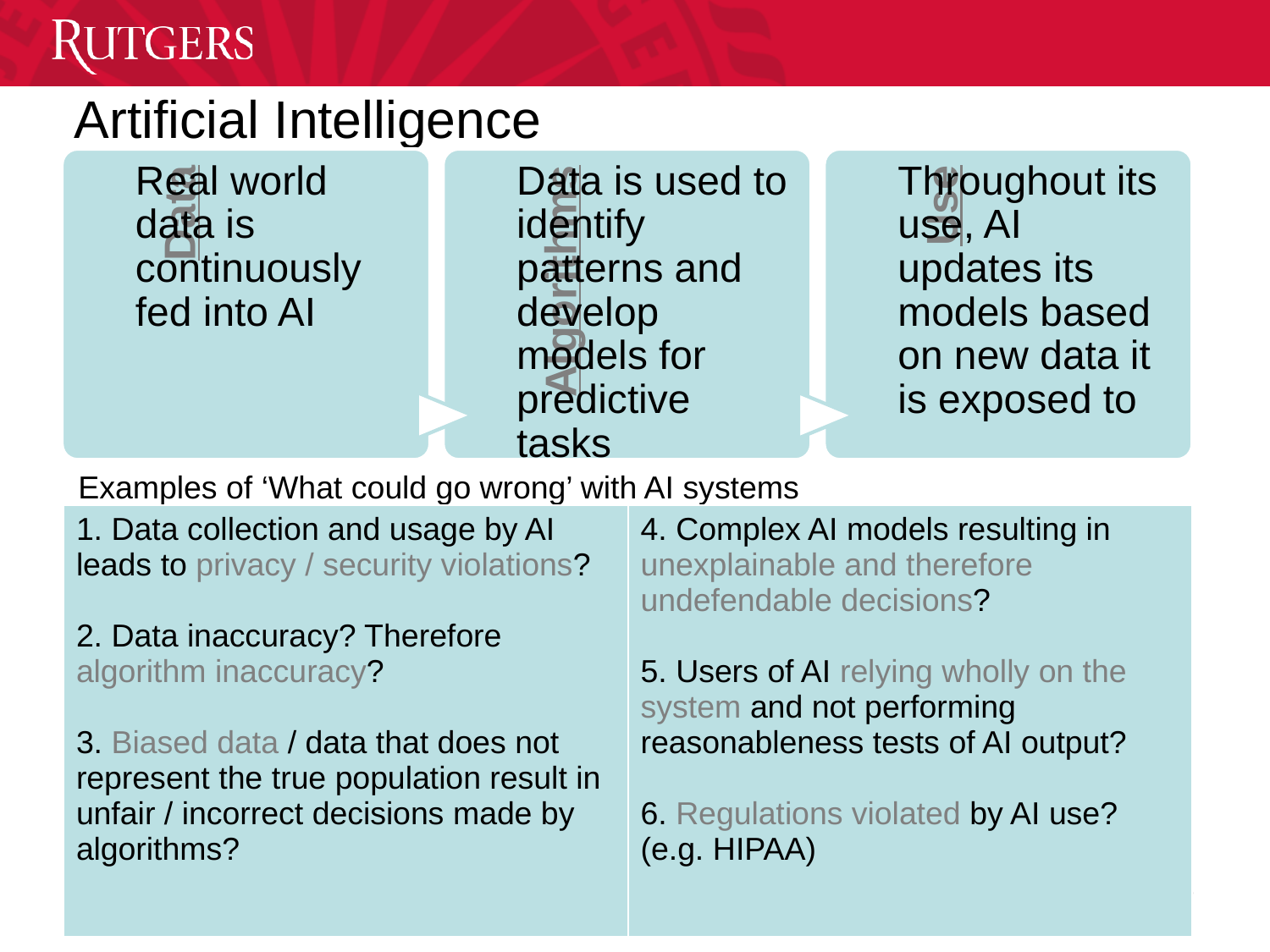

# Artificial Intelligence
Data
Real world data is continuously fed into AI
Algorithms
Data is used to identify patterns and develop models for predictive tasks
Use
Throughout its use, AI updates its models based on new data it is exposed to
Examples of ‘What could go wrong’ with AI systems
| 1. Data collection and usage by AI leads to privacy / security violations? 2. Data inaccuracy? Therefore algorithm inaccuracy? 3. Biased data / data that does not represent the true population result in unfair / incorrect decisions made by algorithms? | 4. Complex AI models resulting in unexplainable and therefore undefendable decisions? 5. Users of AI relying wholly on the system and not performing reasonableness tests of AI output? 6. Regulations violated by AI use? (e.g. HIPAA) |
| --- | --- |
4